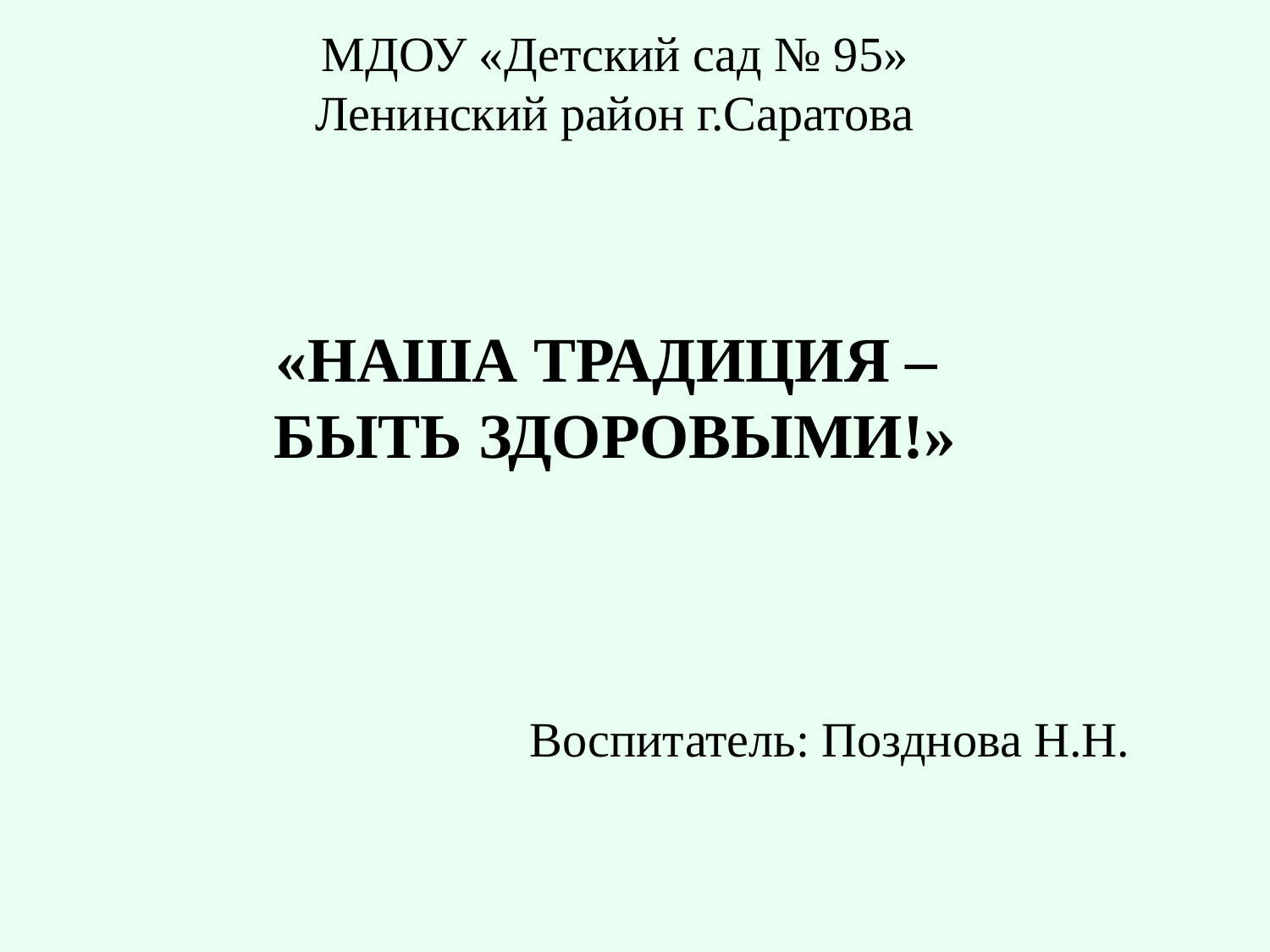

МДОУ «Детский сад № 95»
Ленинский район г.Саратова
«НАША ТРАДИЦИЯ –
БЫТЬ ЗДОРОВЫМИ!»

                                   Воспитатель: Позднова Н.Н.